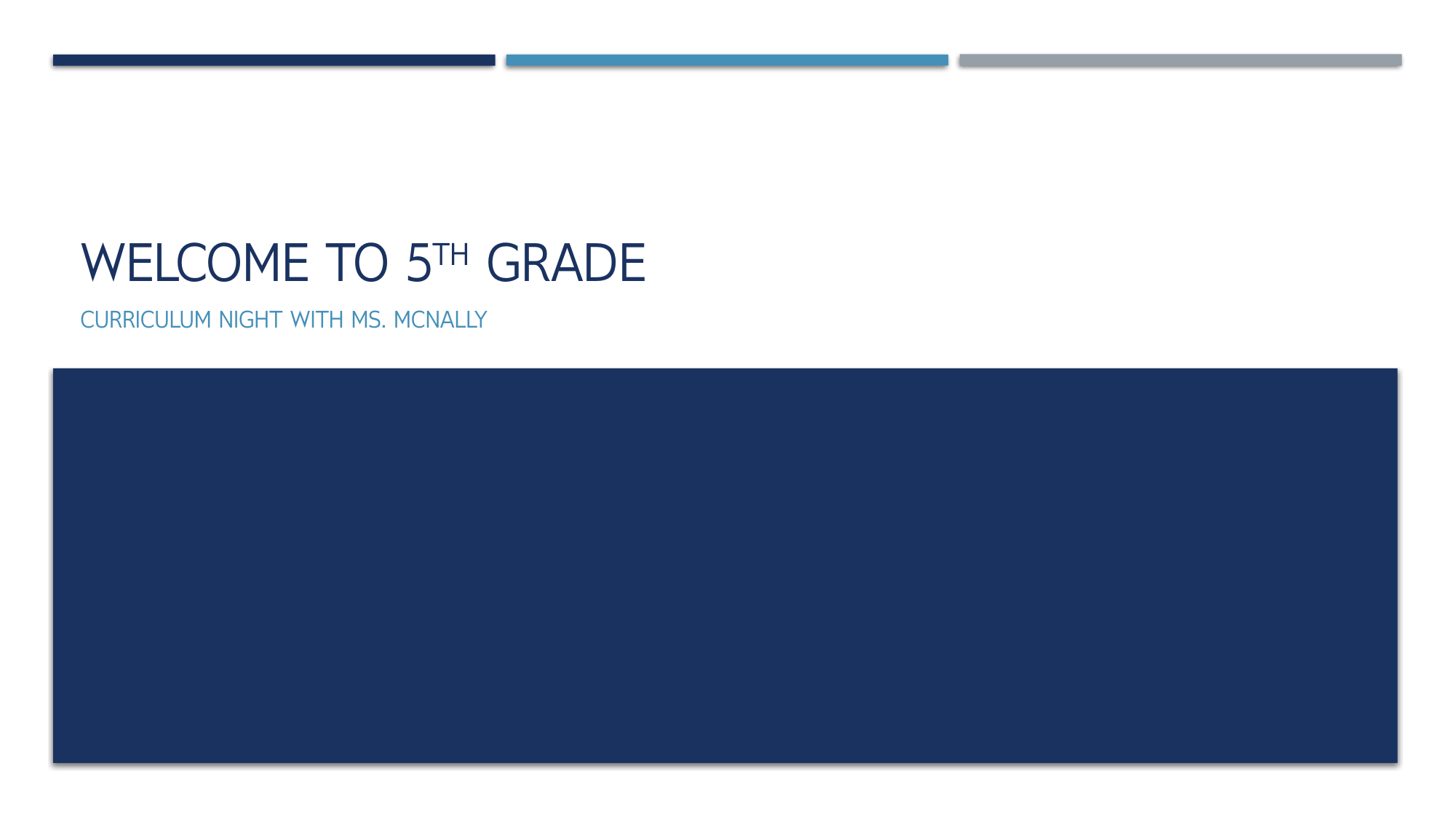

# Welcome to 5th grade
Curriculum night with ms. mcnally